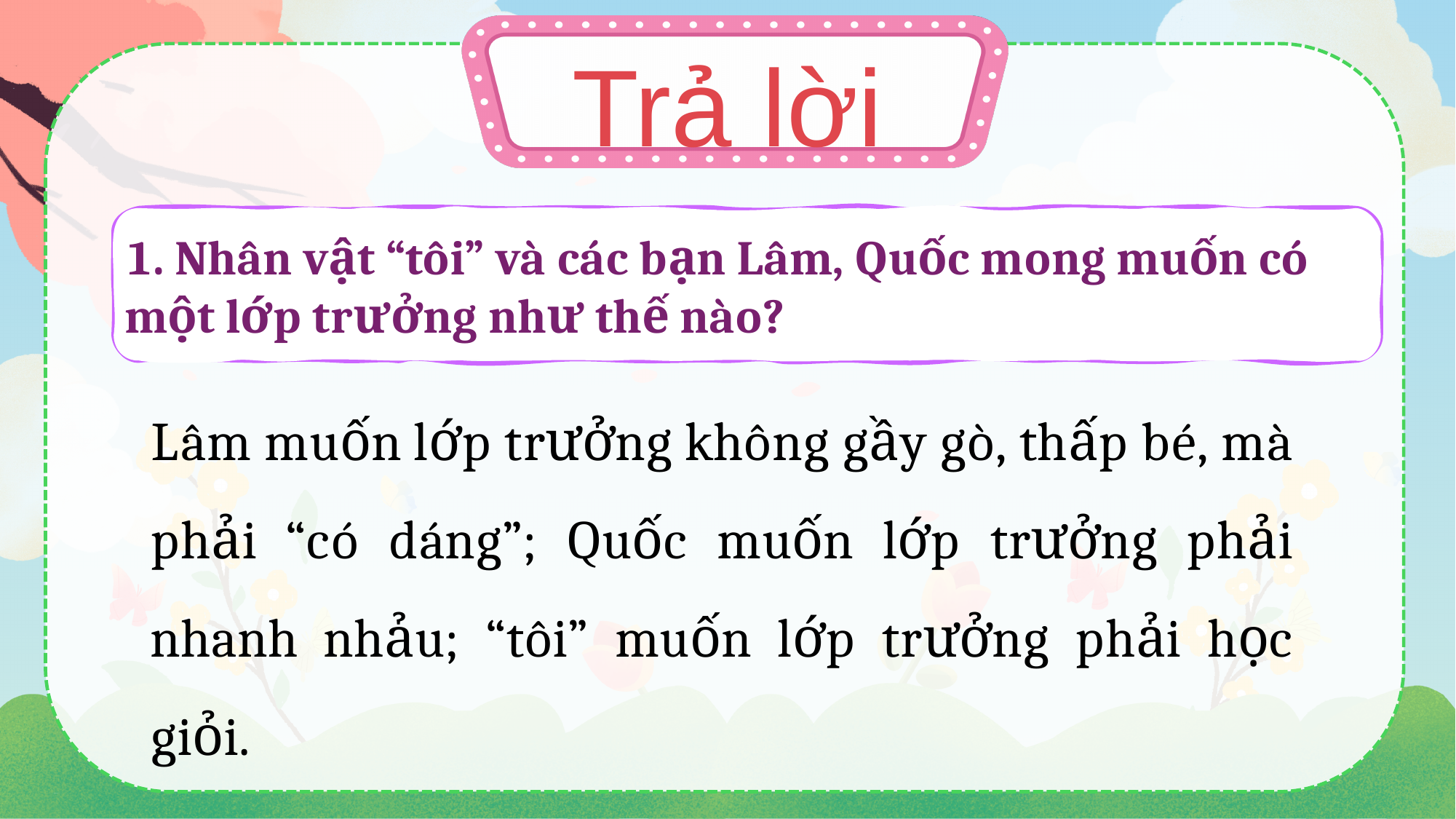

Trả lời
1. Nhân vật “tôi” và các bạn Lâm, Quốc mong muốn có một lớp trưởng như thế nào?
Lâm muốn lớp trưởng không gầy gò, thấp bé, mà phải “có dáng”; Quốc muốn lớp trưởng phải nhanh nhảu; “tôi” muốn lớp trưởng phải học giỏi.